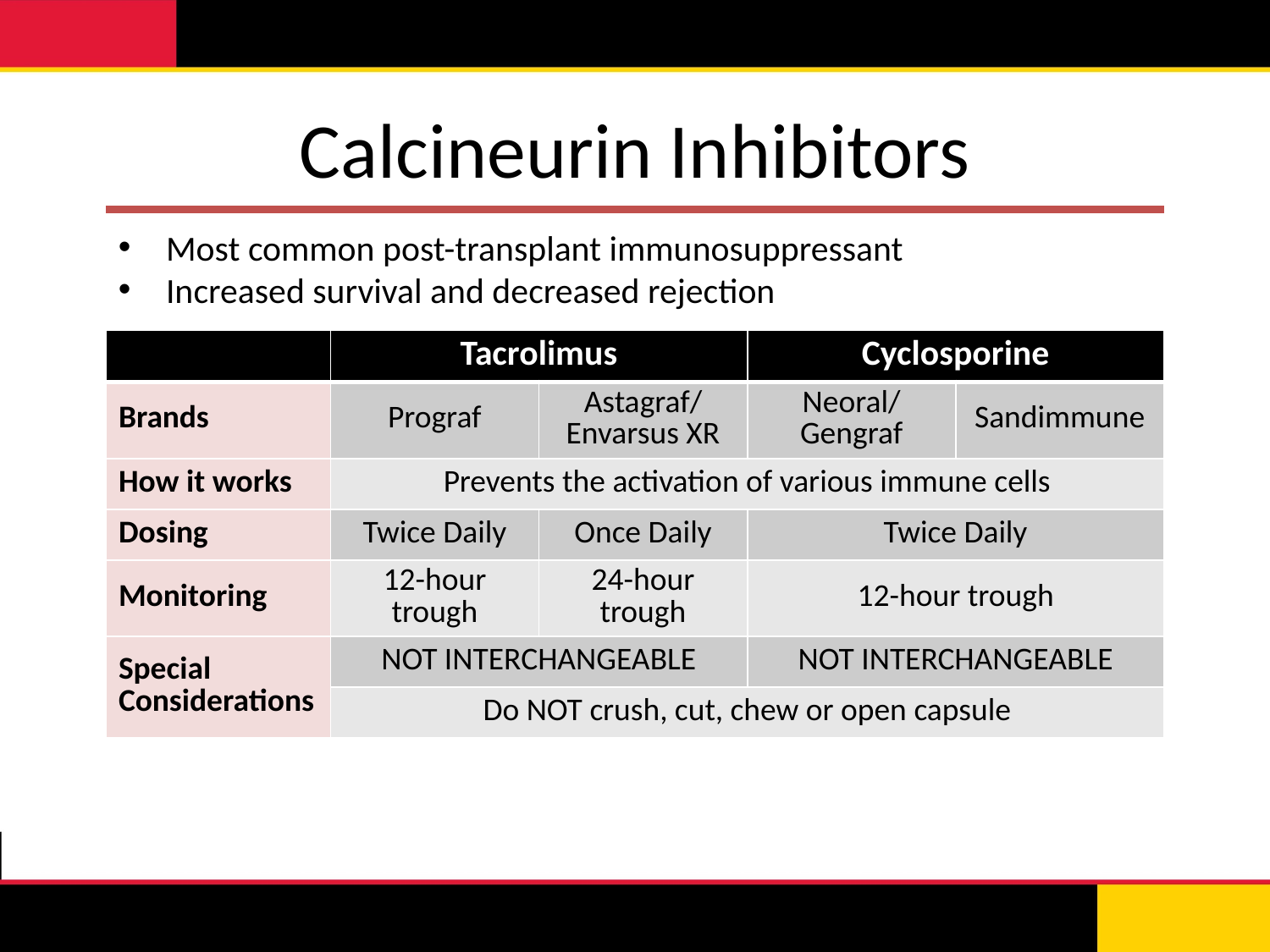

# Calcineurin Inhibitors
Most common post-transplant immunosuppressant
Increased survival and decreased rejection
|  | Tacrolimus |  | Cyclosporine |  |
| --- | --- | --- | --- | --- |
| Brands | Prograf | Astagraf/ Envarsus XR | Neoral/ Gengraf | Sandimmune |
| How it works | Prevents the activation of various immune cells |  |  |  |
| Dosing | Twice Daily | Once Daily | Twice Daily |  |
| Monitoring | 12-hour trough | 24-hour trough | 12-hour trough |  |
| Special Considerations | NOT INTERCHANGEABLE |  | NOT INTERCHANGEABLE |  |
|  | Do NOT crush, cut, chew or open capsule |  |  |  |